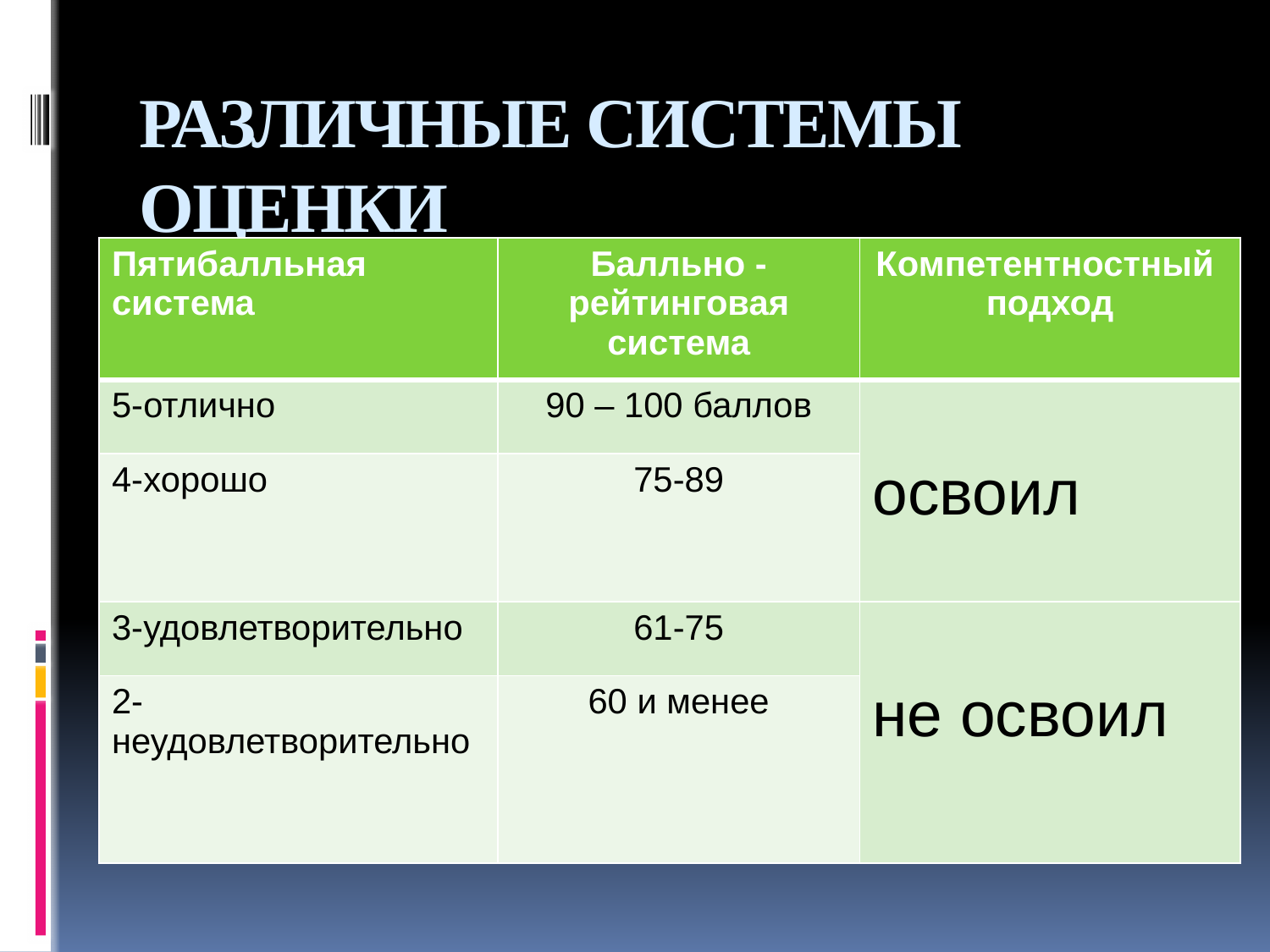

# Различные системы оценки
| Пятибалльная система | Балльно - рейтинговая система | Компетентностный подход |
| --- | --- | --- |
| 5-отлично | 90 – 100 баллов | освоил |
| 4-хорошо | 75-89 |  |
| 3-удовлетворительно | 61-75 | не освоил |
| 2-неудовлетворительно | 60 и менее |  |